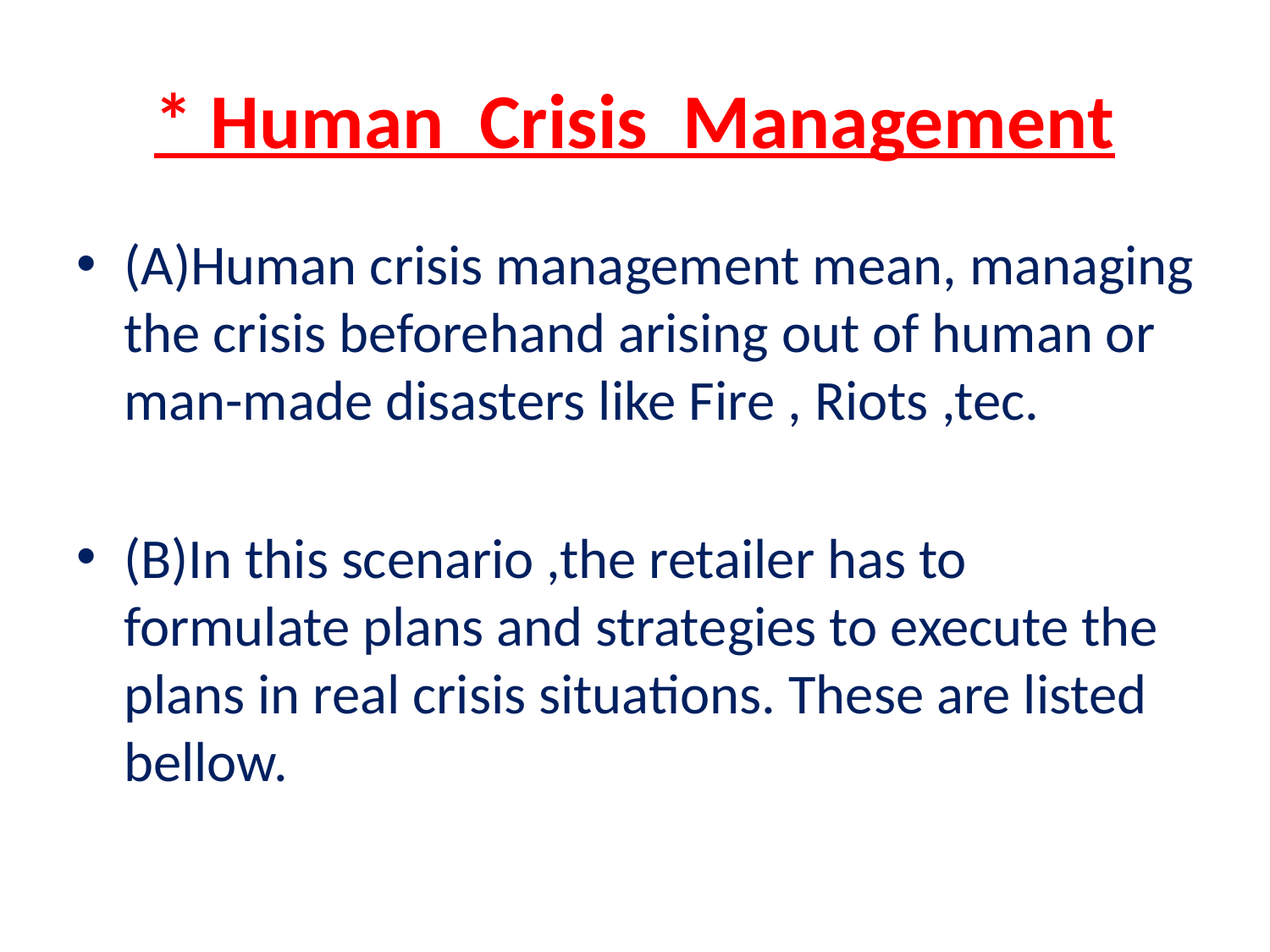

# * Human  Crisis  Management
(A)Human crisis management mean, managing the crisis beforehand arising out of human or man-made disasters like Fire , Riots ,tec.

(B)In this scenario ,the retailer has to formulate plans and strategies to execute the plans in real crisis situations. These are listed bellow.